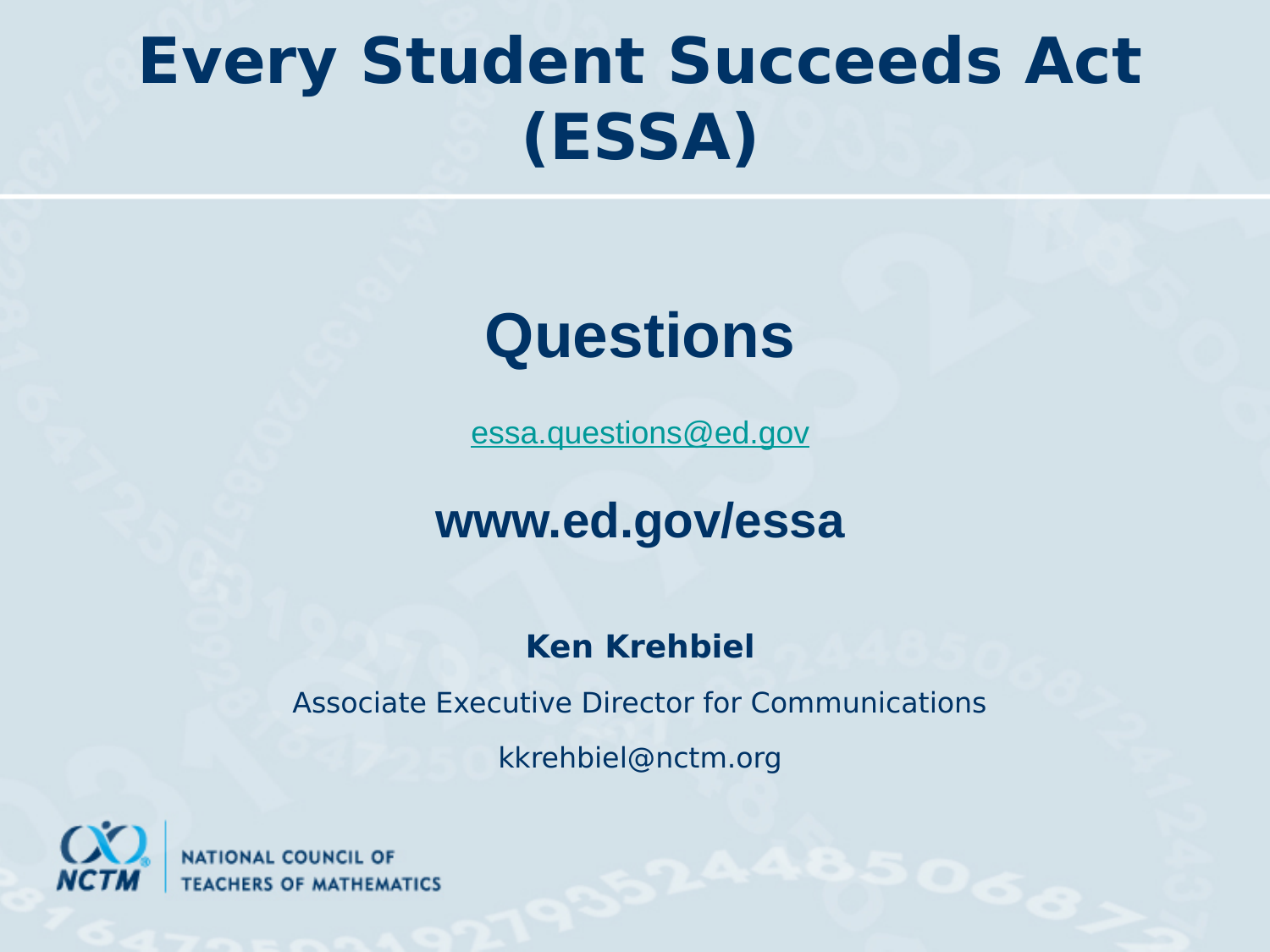

# Every Student Succeeds Act (ESSA)

Questions

essa.questions@ed.gov

www.ed.gov/essa

Ken Krehbiel
Associate Executive Director for Communications
kkrehbiel@nctm.org